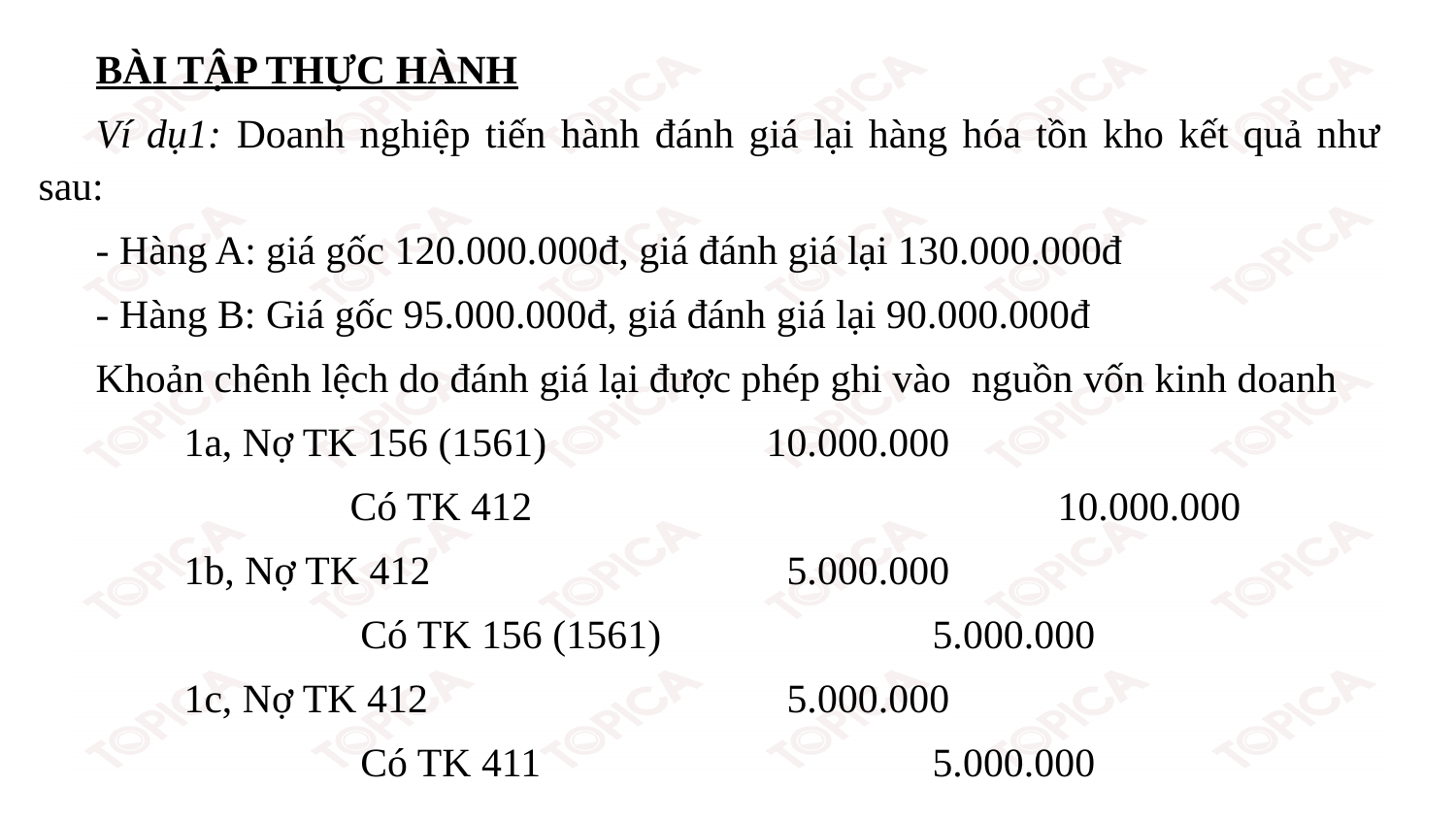

BÀI TẬP THỰC HÀNH
Ví dụ1: Doanh nghiệp tiến hành đánh giá lại hàng hóa tồn kho kết quả như sau:
- Hàng A: giá gốc 120.000.000đ, giá đánh giá lại 130.000.000đ
- Hàng B: Giá gốc 95.000.000đ, giá đánh giá lại 90.000.000đ
Khoản chênh lệch do đánh giá lại được phép ghi vào  nguồn vốn kinh doanh
	1a, Nợ TK 156 (1561)		10.000.000
		  Có TK 412				10.000.000
	1b, Nợ TK 412			  5.000.000
		   Có TK 156 (1561)		  5.000.000
	1c, Nợ TK 412			  5.000.000
		   Có TK 411			  5.000.000